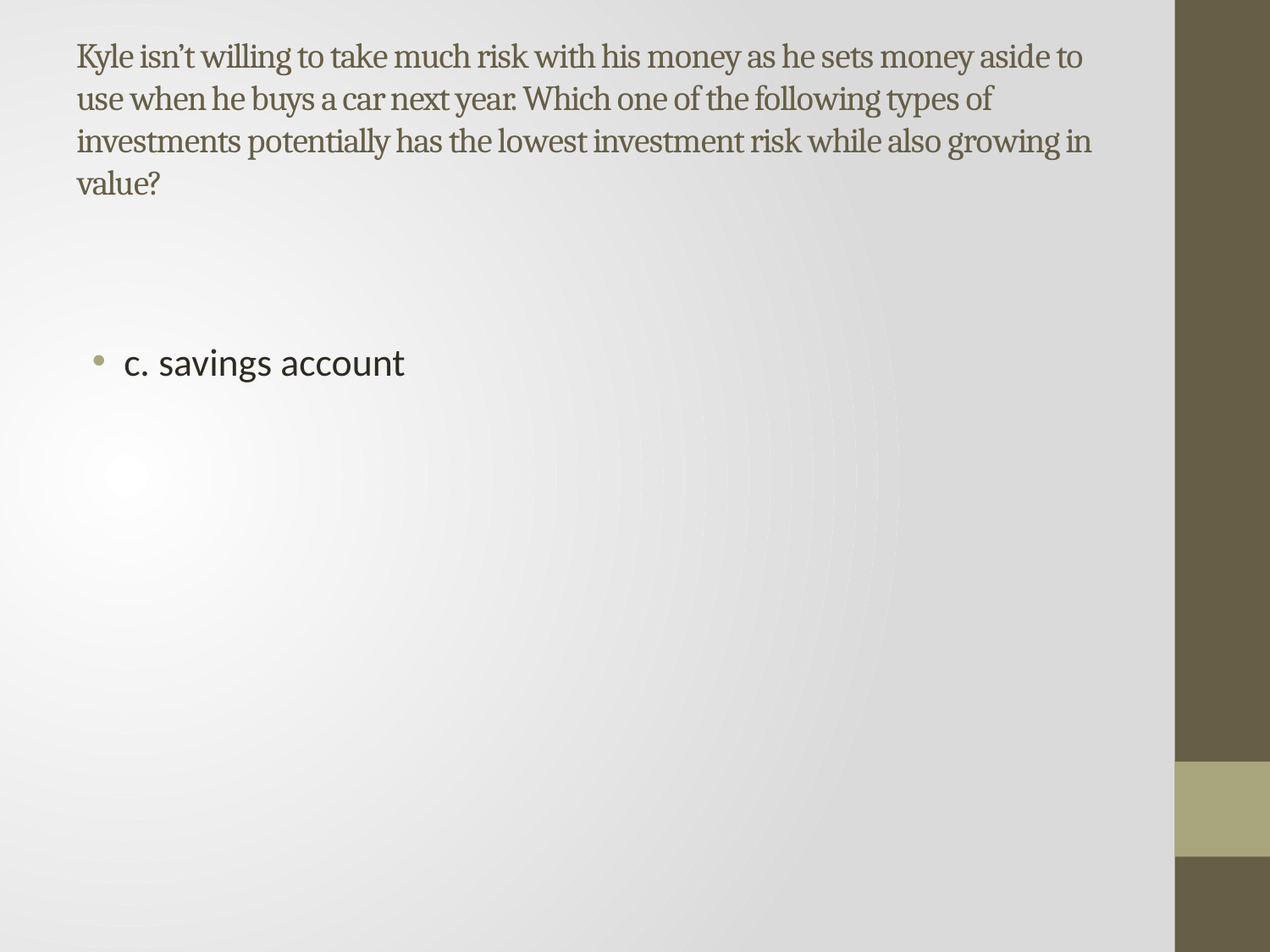

# Kyle isn’t willing to take much risk with his money as he sets money aside to use when he buys a car next year. Which one of the following types of investments potentially has the lowest investment risk while also growing in value?

c. savings account